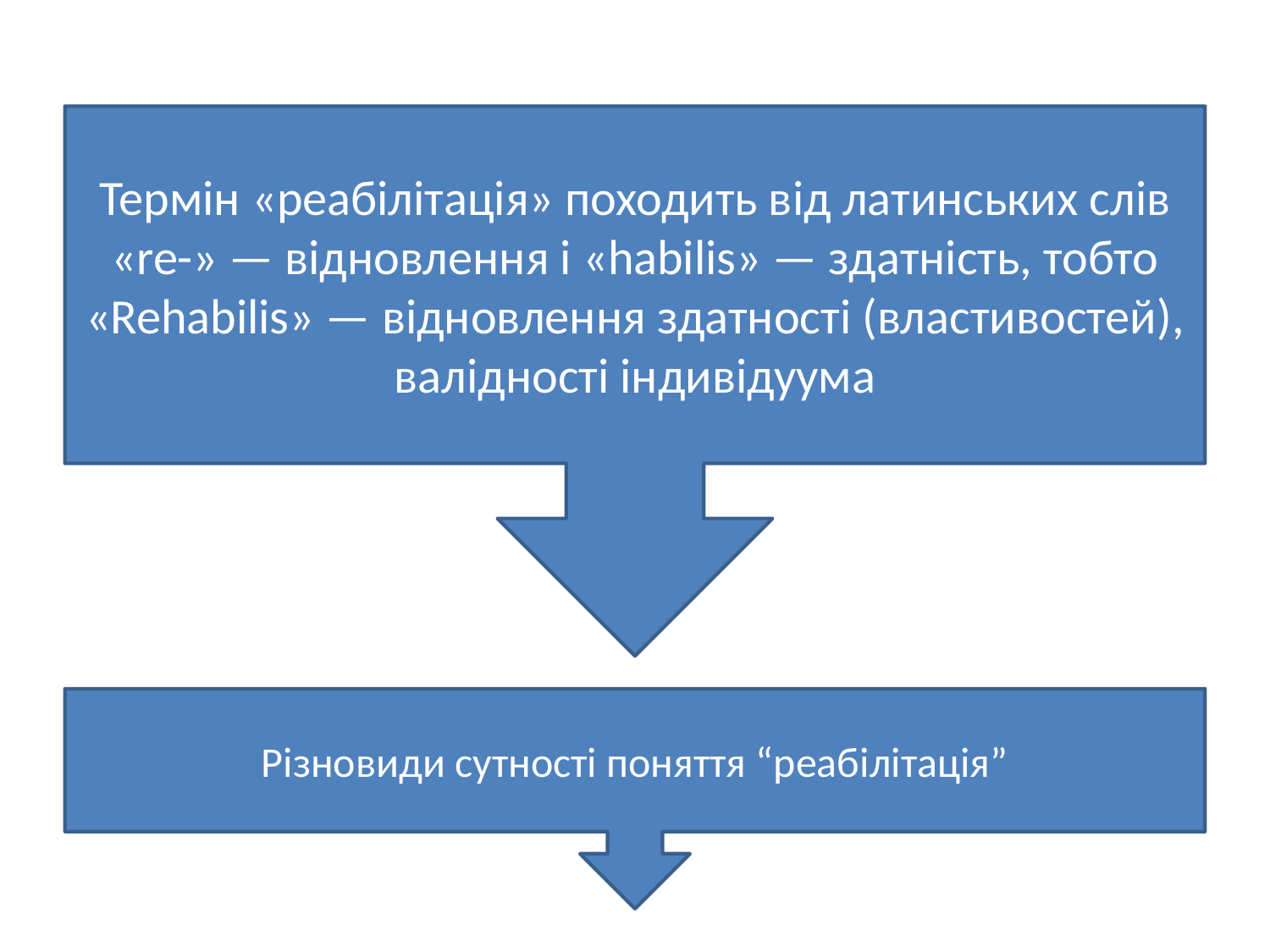

#
Термін «реабілітація» походить від латинських слів «re-» — відновлення і «habilis» — здатність, тобто «Rehabilis» — відновлення здатності (властивостей), валідності індивідуума

Різновиди сутності поняття “реабілітація”